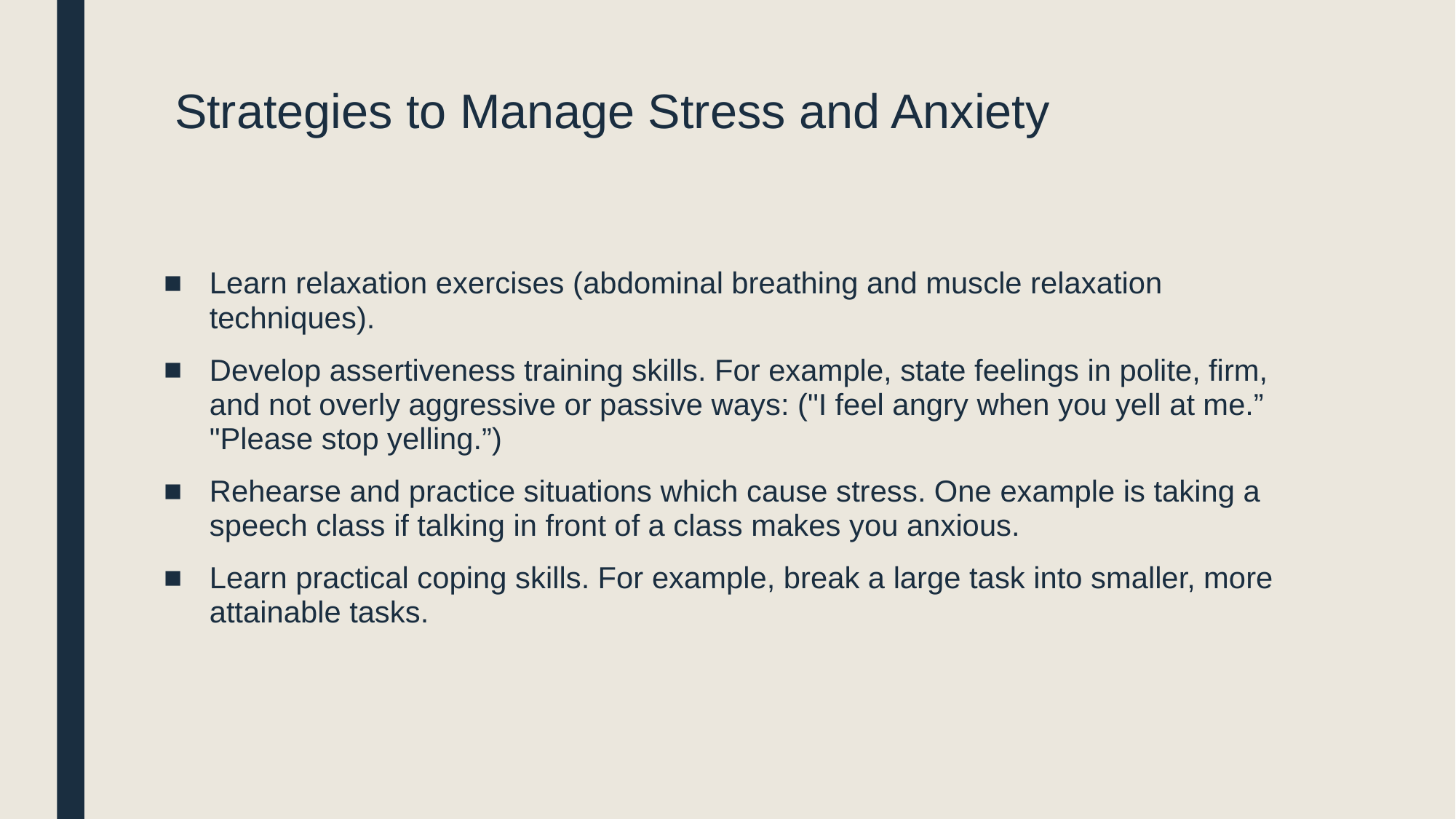

# Strategies to Manage Stress and Anxiety

Learn relaxation exercises (abdominal breathing and muscle relaxation techniques).
Develop assertiveness training skills. For example, state feelings in polite, firm, and not overly aggressive or passive ways: ("I feel angry when you yell at me.” "Please stop yelling.”)
Rehearse and practice situations which cause stress. One example is taking a speech class if talking in front of a class makes you anxious.
Learn practical coping skills. For example, break a large task into smaller, more attainable tasks.